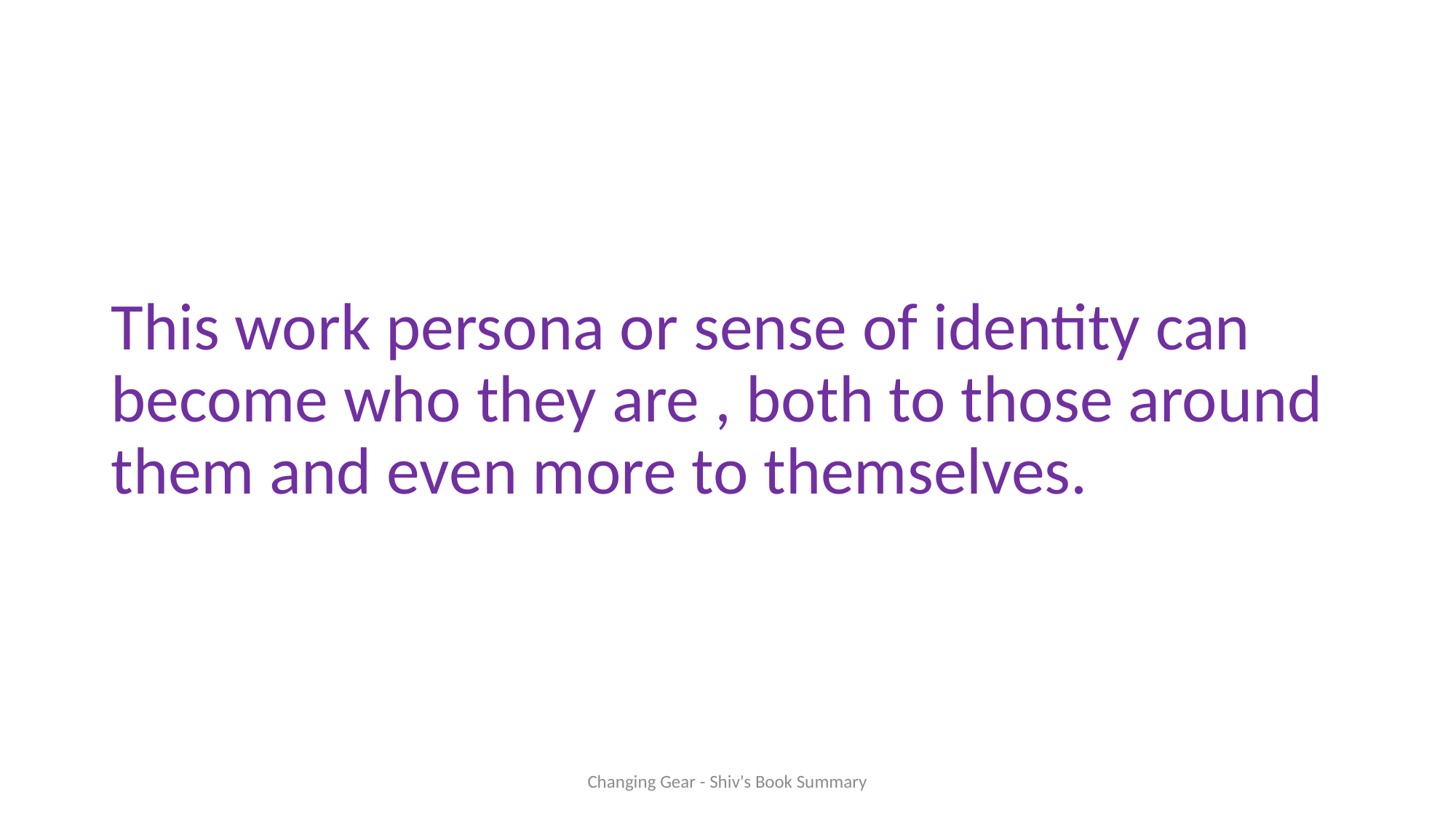

# This work persona or sense of identity can become who they are , both to those around them and even more to themselves.
Changing Gear - Shiv's Book Summary